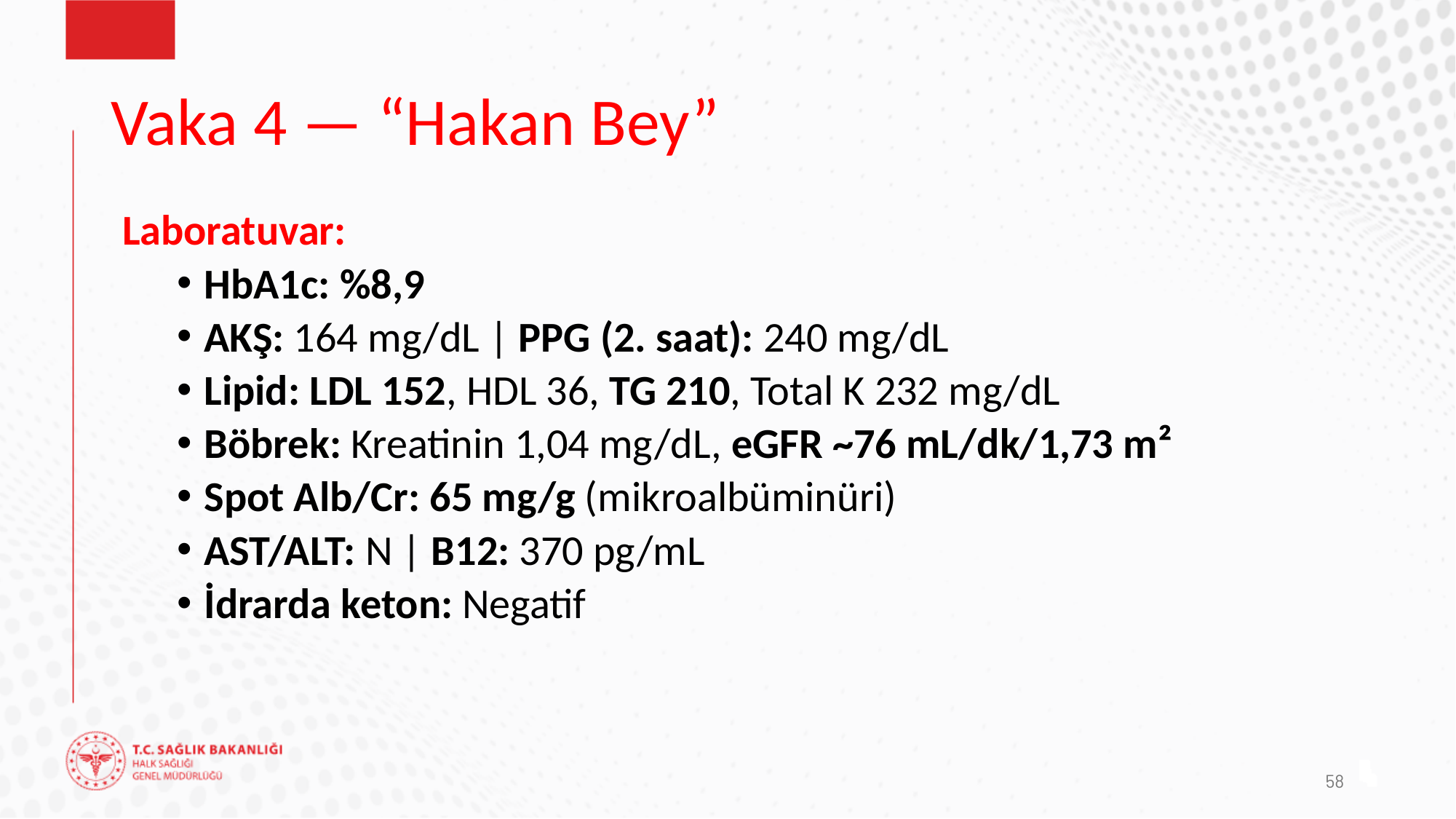

# Vaka 4 — “Hakan Bey”
Laboratuvar:
HbA1c: %8,9
AKŞ: 164 mg/dL | PPG (2. saat): 240 mg/dL
Lipid: LDL 152, HDL 36, TG 210, Total K 232 mg/dL
Böbrek: Kreatinin 1,04 mg/dL, eGFR ~76 mL/dk/1,73 m²
Spot Alb/Cr: 65 mg/g (mikroalbüminüri)
AST/ALT: N | B12: 370 pg/mL
İdrarda keton: Negatif

58